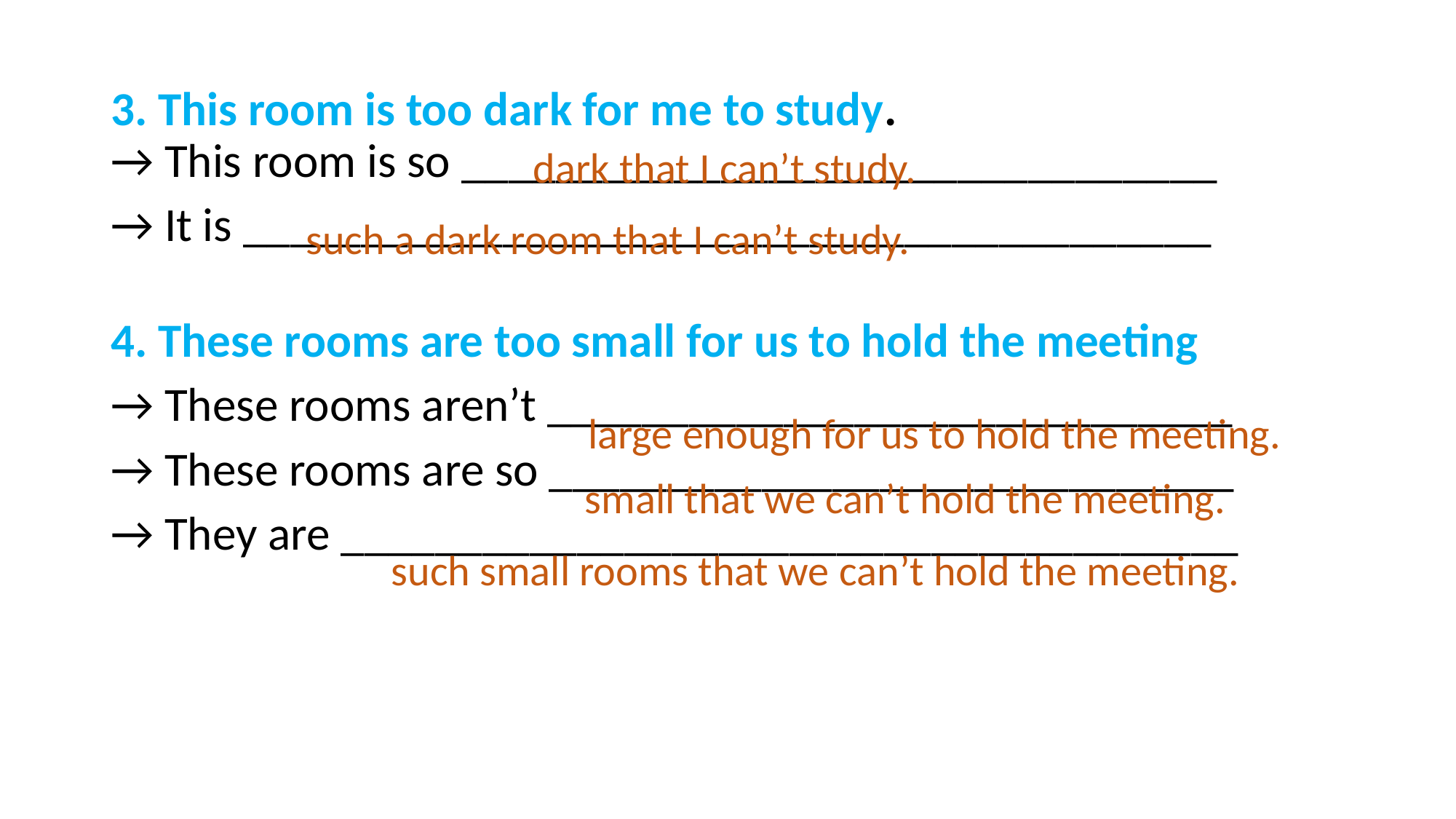

3. This room is too dark for me to study.
→ This room is so ________________________________
→ It is _________________________________________
4. These rooms are too small for us to hold the meeting
→ These rooms aren’t _____________________________
→ These rooms are so _____________________________
→ They are ______________________________________
dark that I can’t study.
such a dark room that I can’t study.
large enough for us to hold the meeting.
small that we can’t hold the meeting.
such small rooms that we can’t hold the meeting.